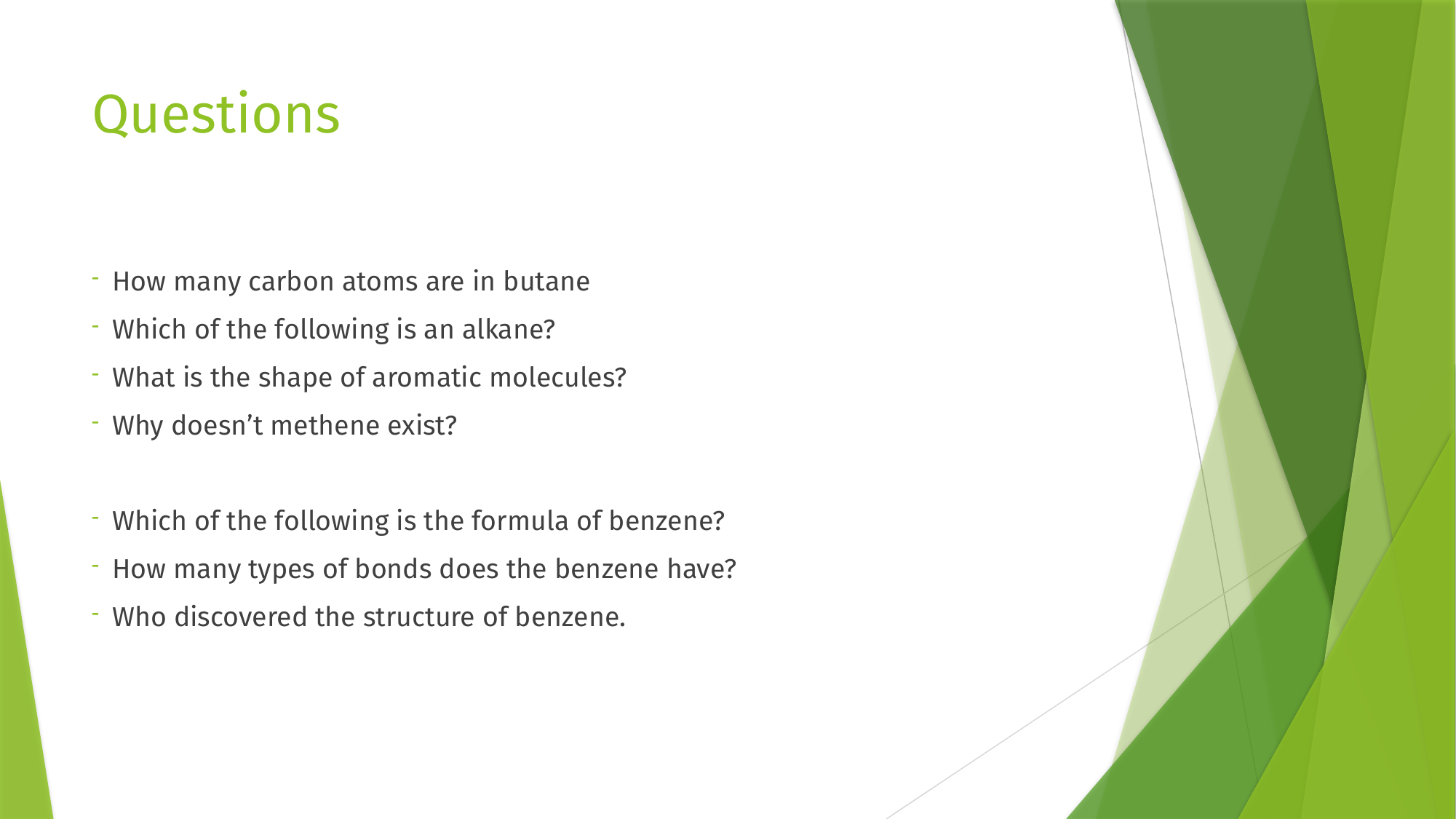

# Questions
How many carbon atoms are in butane
Which of the following is an alkane?
What is the shape of aromatic molecules?
Why doesn’t methene exist?

Which of the following is the formula of benzene?
How many types of bonds does the benzene have?
Who discovered the structure of benzene.